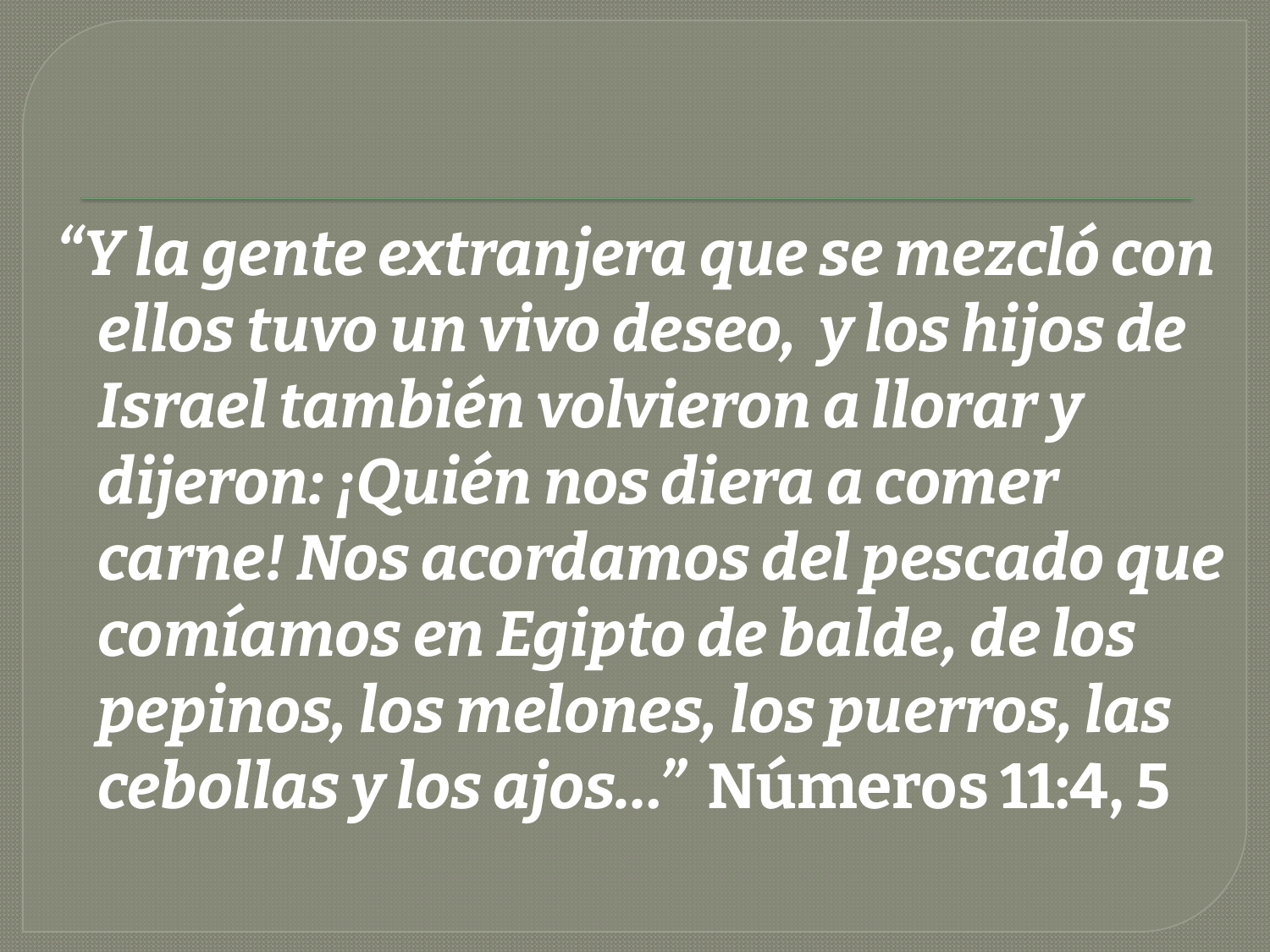

#
“Y la gente extranjera que se mezcló con ellos tuvo un vivo deseo,  y los hijos de Israel también volvieron a llorar y dijeron: ¡Quién nos diera a comer carne! Nos acordamos del pescado que comíamos en Egipto de balde, de los pepinos, los melones, los puerros, las cebollas y los ajos…”  Números 11:4, 5